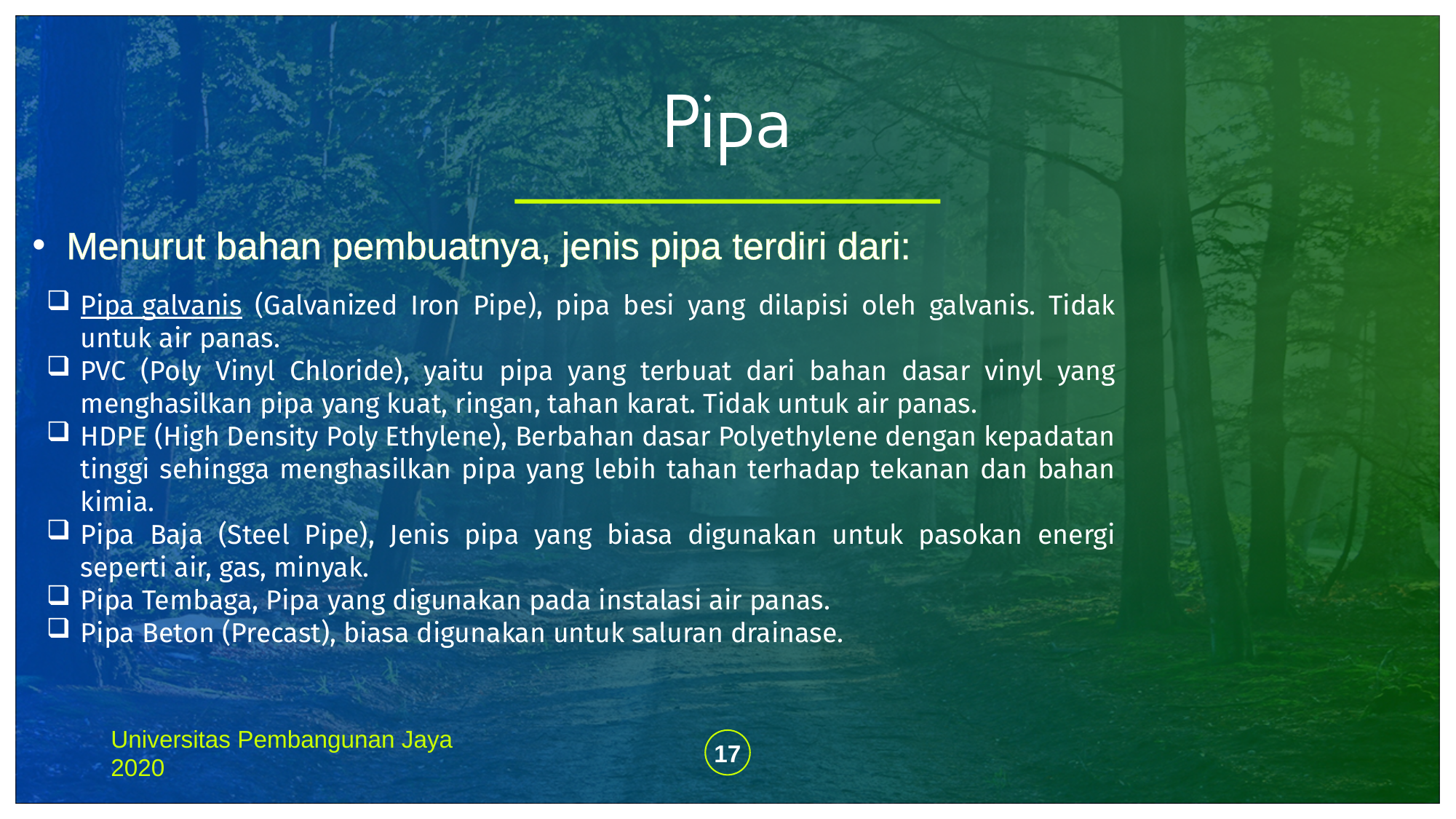

# Pipa
Menurut bahan pembuatnya, jenis pipa terdiri dari:
Pipa galvanis (Galvanized Iron Pipe), pipa besi yang dilapisi oleh galvanis. Tidak untuk air panas.
PVC (Poly Vinyl Chloride), yaitu pipa yang terbuat dari bahan dasar vinyl yang menghasilkan pipa yang kuat, ringan, tahan karat. Tidak untuk air panas.
HDPE (High Density Poly Ethylene), Berbahan dasar Polyethylene dengan kepadatan tinggi sehingga menghasilkan pipa yang lebih tahan terhadap tekanan dan bahan kimia.
Pipa Baja (Steel Pipe), Jenis pipa yang biasa digunakan untuk pasokan energi seperti air, gas, minyak.
Pipa Tembaga, Pipa yang digunakan pada instalasi air panas.
Pipa Beton (Precast), biasa digunakan untuk saluran drainase.
Universitas Pembangunan Jaya 2020
17